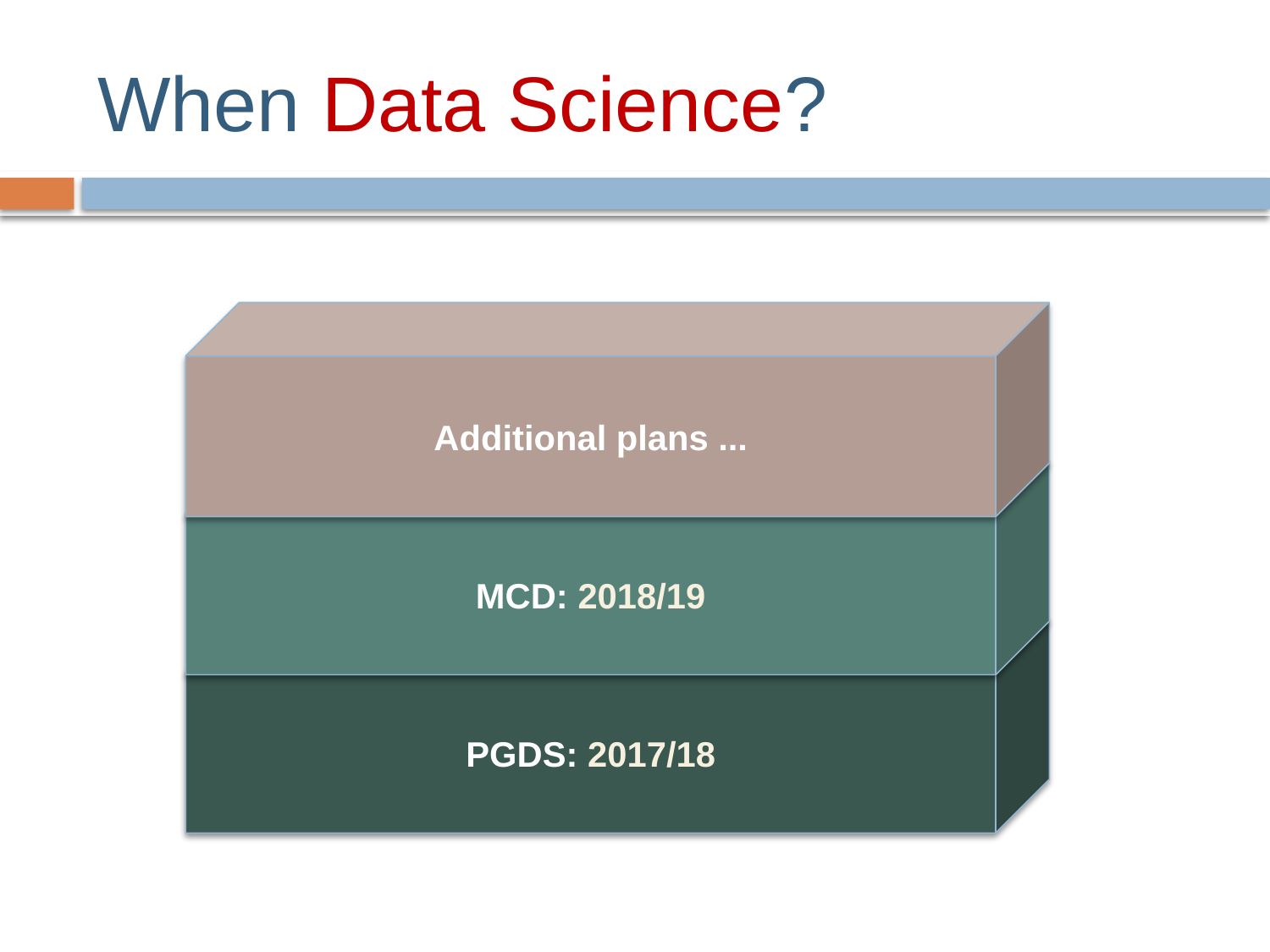

# When Data Science?
Additional plans ...
MCD: 2018/19
PGDS: 2017/18